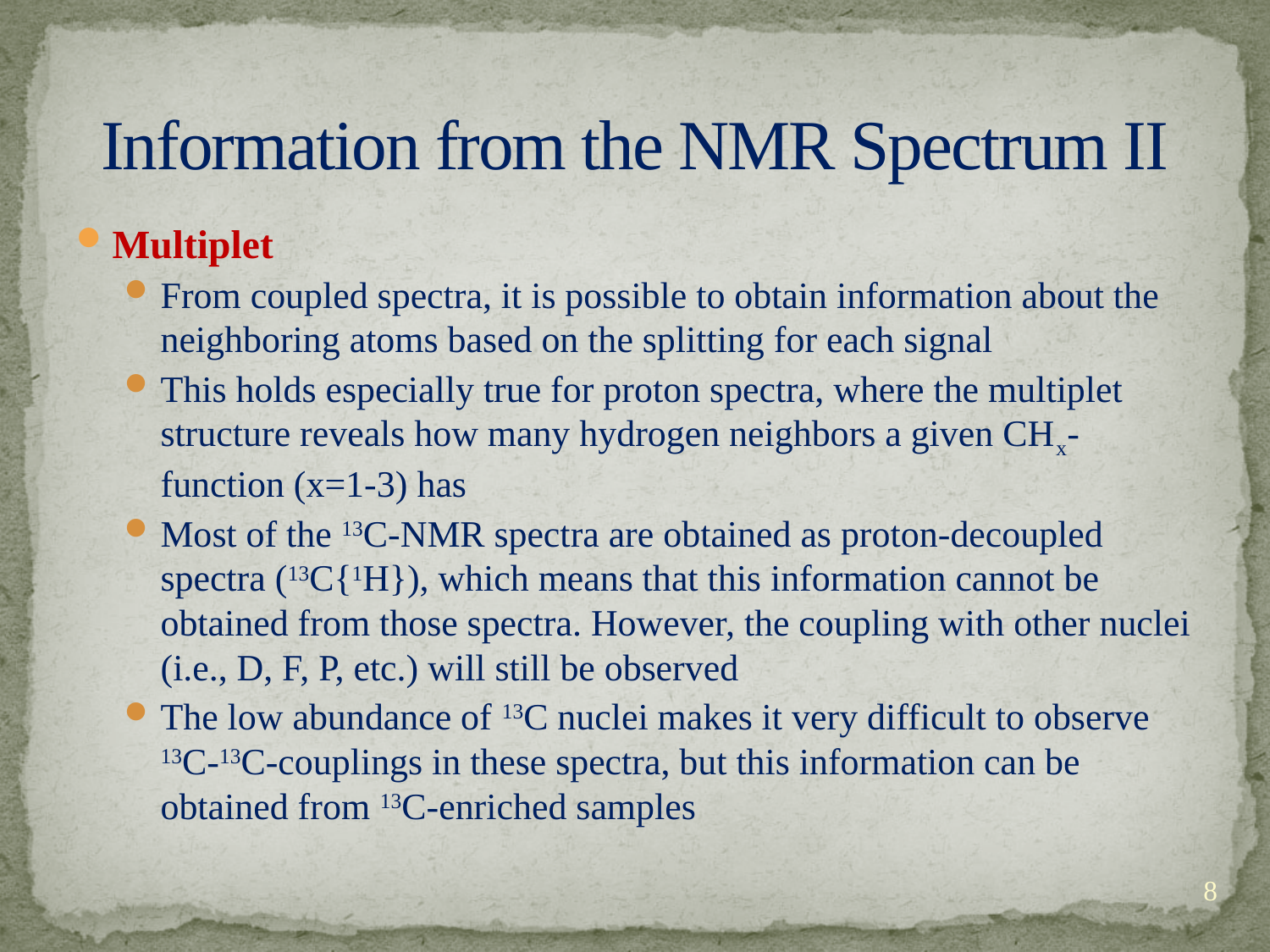

# Information from the NMR Spectrum II
Multiplet
From coupled spectra, it is possible to obtain information about the neighboring atoms based on the splitting for each signal
This holds especially true for proton spectra, where the multiplet structure reveals how many hydrogen neighbors a given CHx-function (x=1-3) has
Most of the 13C-NMR spectra are obtained as proton-decoupled spectra (13C{1H}), which means that this information cannot be obtained from those spectra. However, the coupling with other nuclei (i.e., D, F, P, etc.) will still be observed
The low abundance of 13C nuclei makes it very difficult to observe 13C-13C-couplings in these spectra, but this information can be obtained from 13C-enriched samples

8